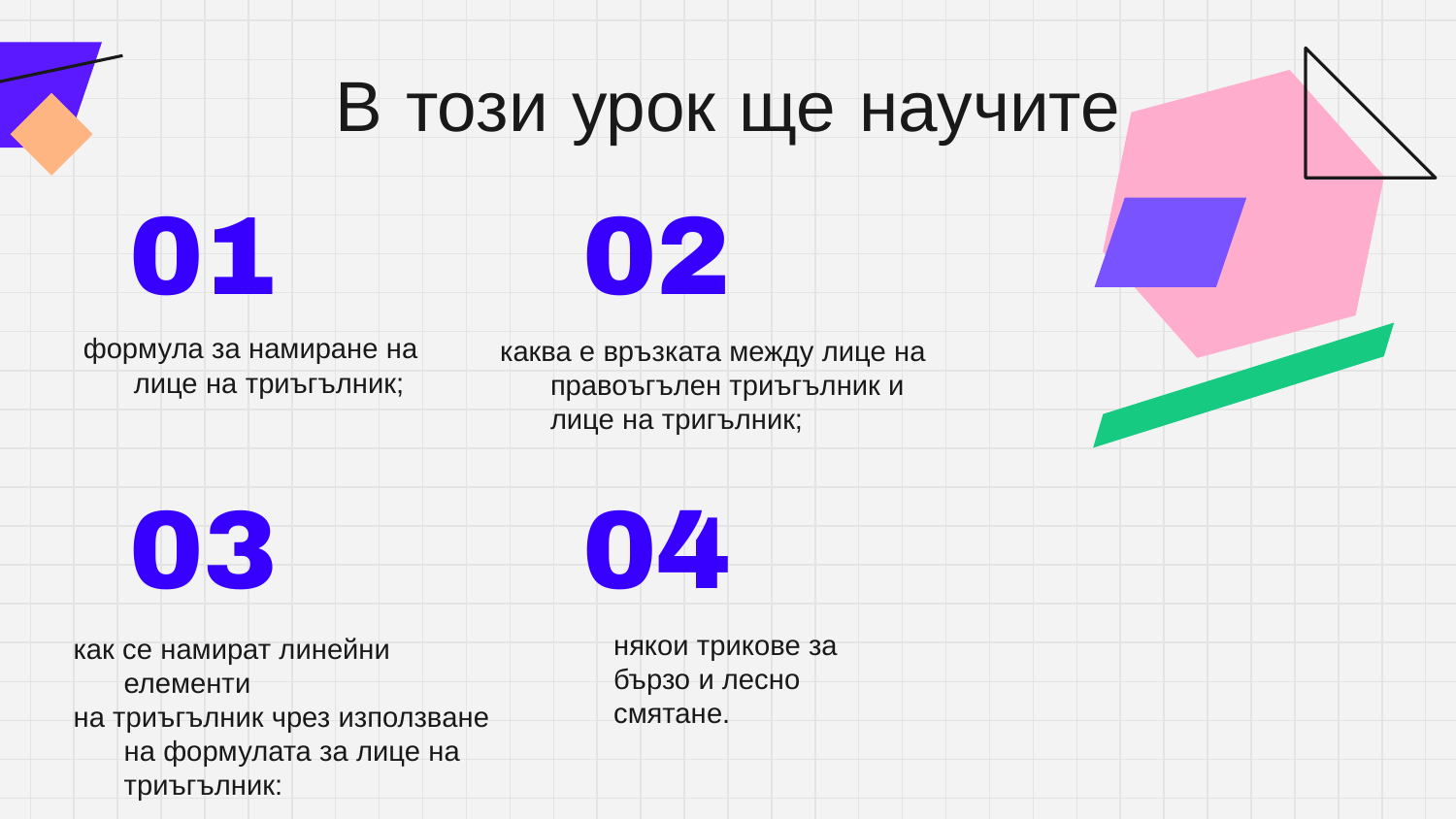

В този урок ще научите

01
02
формула за намиране на лице на триъгълник;
каква е връзката между лице на правоъгълен триъгълник и лице на тригълник;

03
04
някои трикове за бързо и лесно смятане.
как се намират линейни елементи
на триъгълник чрез използване на формулата за лице на триъгълник: